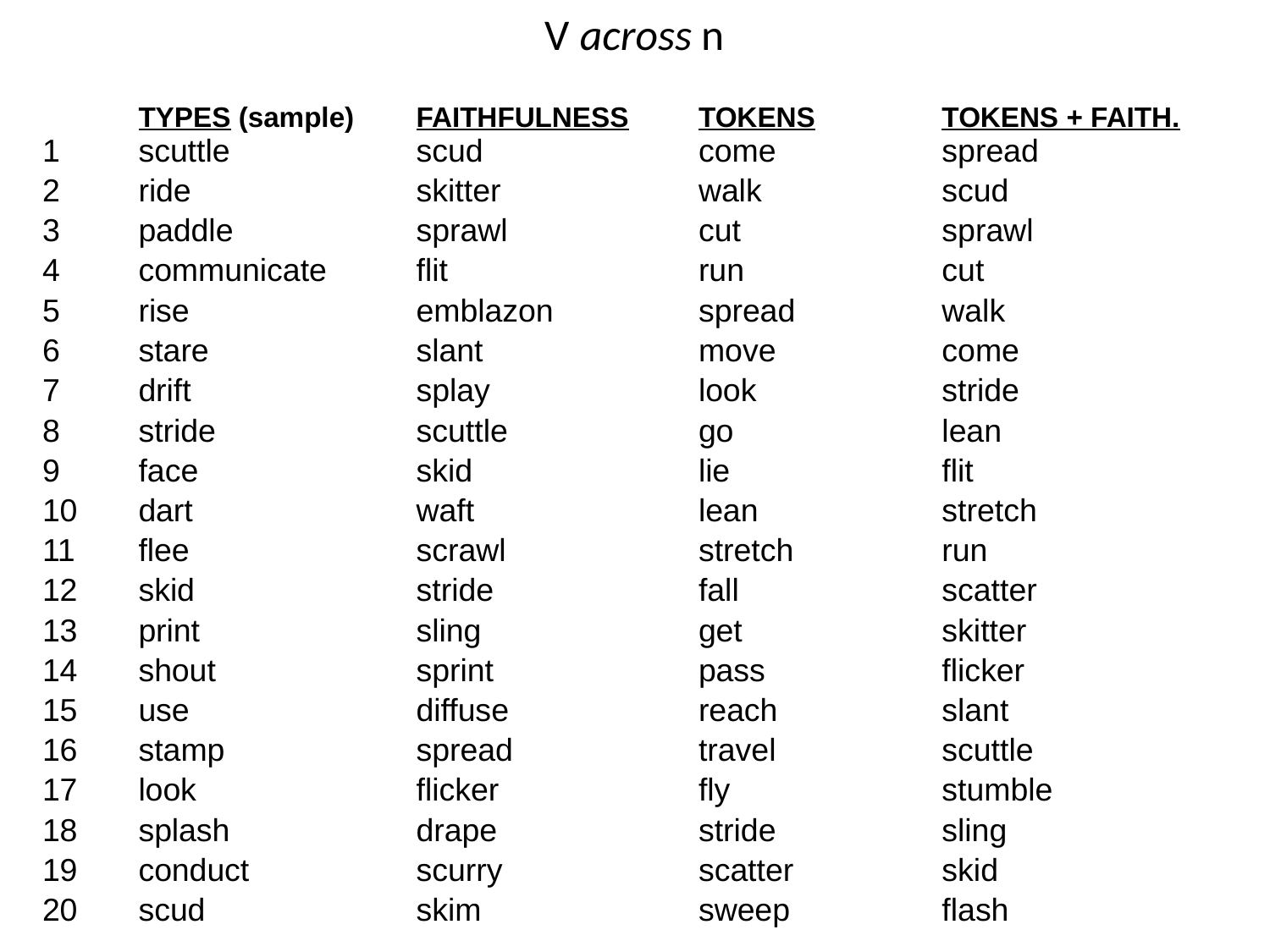

# V across n
|  | TYPES (sample) | FAITHFULNESS | TOKENS | TOKENS + FAITH. |
| --- | --- | --- | --- | --- |
| 1 | scuttle | scud | come | spread |
| 2 | ride | skitter | walk | scud |
| 3 | paddle | sprawl | cut | sprawl |
| 4 | communicate | flit | run | cut |
| 5 | rise | emblazon | spread | walk |
| 6 | stare | slant | move | come |
| 7 | drift | splay | look | stride |
| 8 | stride | scuttle | go | lean |
| 9 | face | skid | lie | flit |
| 10 | dart | waft | lean | stretch |
| 11 | flee | scrawl | stretch | run |
| 12 | skid | stride | fall | scatter |
| 13 | print | sling | get | skitter |
| 14 | shout | sprint | pass | flicker |
| 15 | use | diffuse | reach | slant |
| 16 | stamp | spread | travel | scuttle |
| 17 | look | flicker | fly | stumble |
| 18 | splash | drape | stride | sling |
| 19 | conduct | scurry | scatter | skid |
| 20 | scud | skim | sweep | flash |